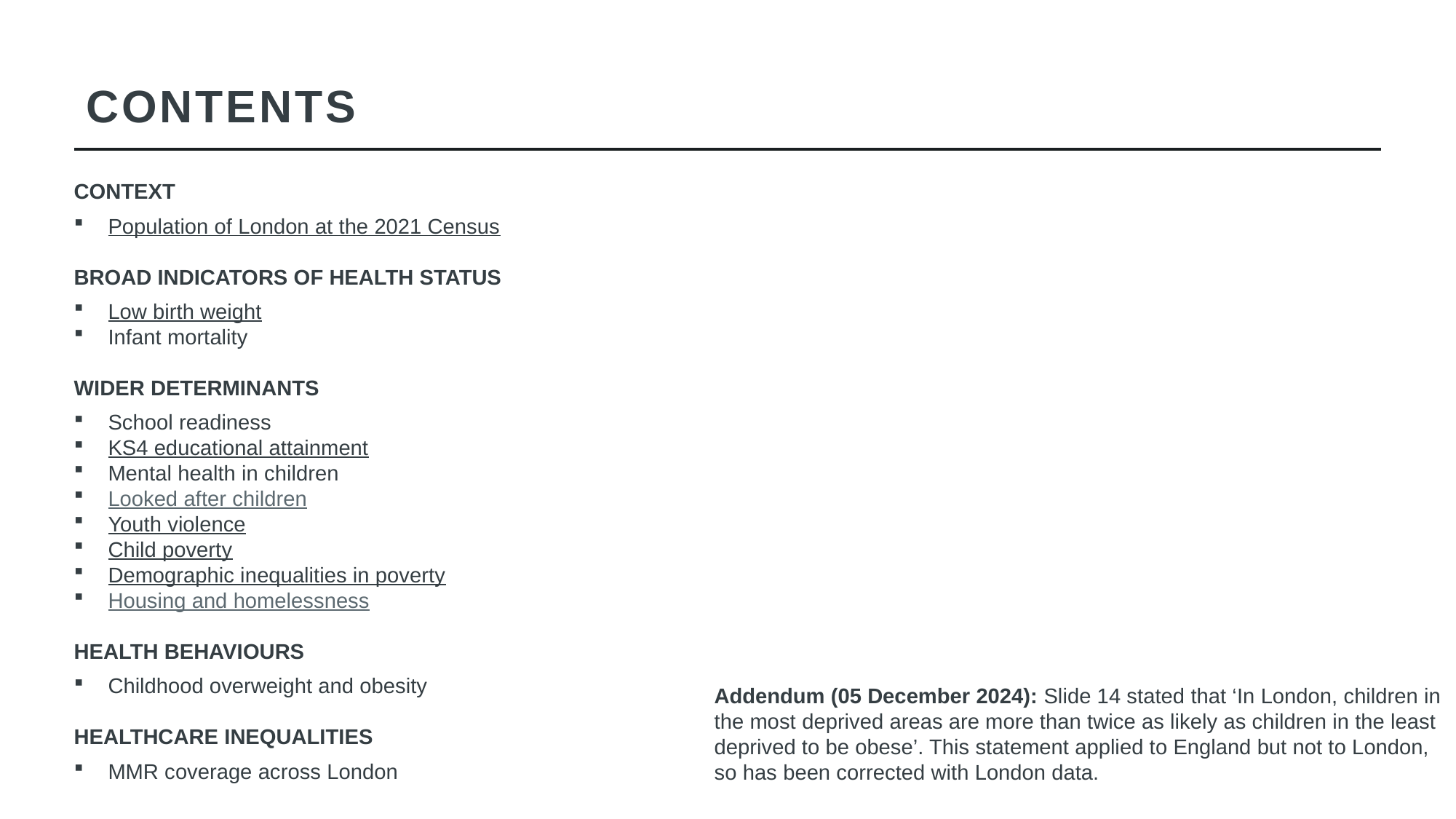

CONTENTS
CONTEXT
Population of London at the 2021 Census

BROAD INDICATORS OF HEALTH STATUS
Low birth weight
Infant mortality

WIDER DETERMINANTS
School readiness
KS4 educational attainment
Mental health in children
Looked after children
Youth violence
Child poverty
Demographic inequalities in poverty
Housing and homelessness

HEALTH BEHAVIOURS
Childhood overweight and obesity

HEALTHCARE INEQUALITIES
MMR coverage across London

Addendum (05 December 2024): Slide 14 stated that ‘In London, children in the most deprived areas are more than twice as likely as children in the least deprived to be obese’. This statement applied to England but not to London, so has been corrected with London data.​
​